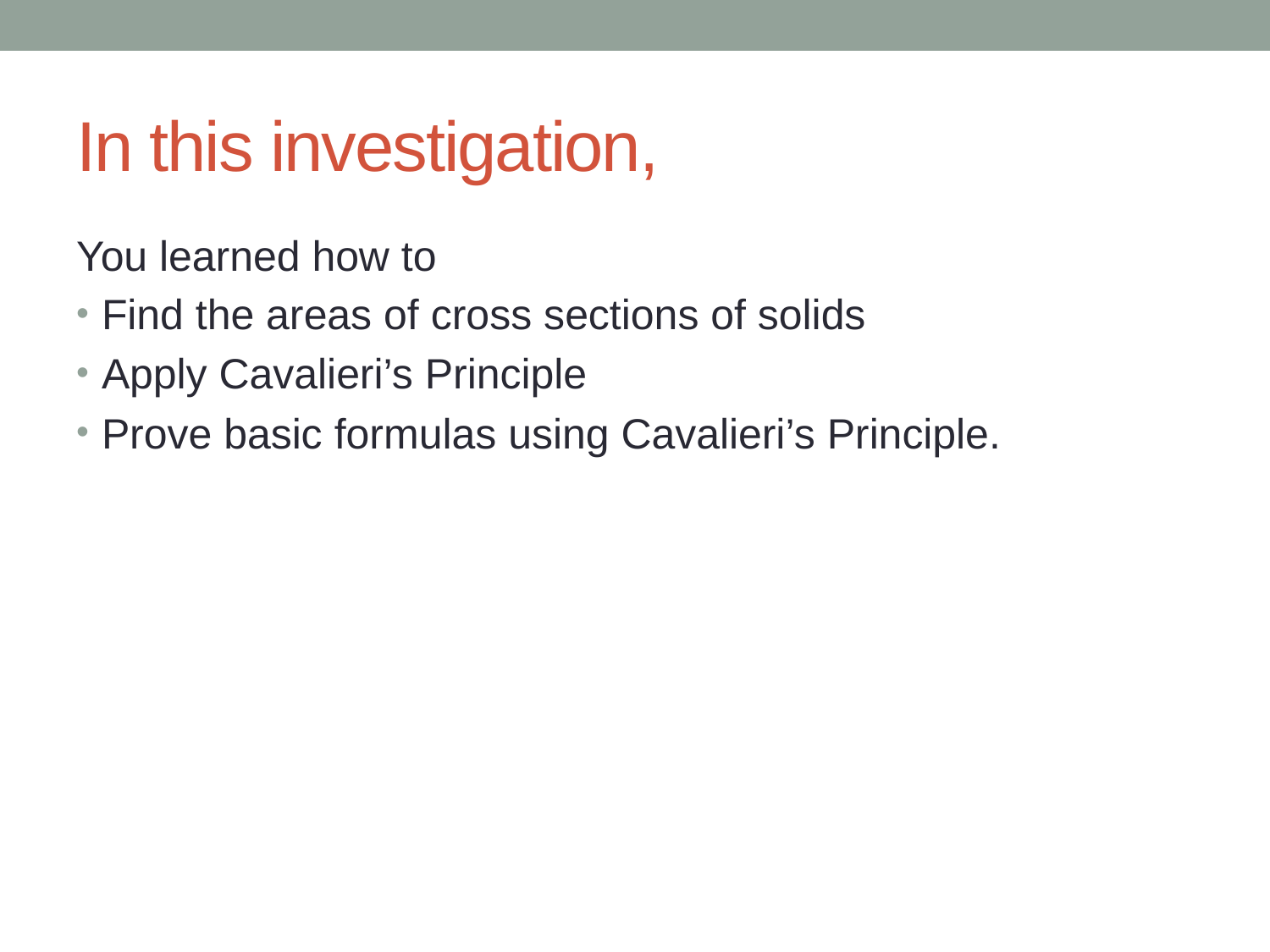

# In this investigation,
You learned how to
Find the areas of cross sections of solids
Apply Cavalieri’s Principle
Prove basic formulas using Cavalieri’s Principle.